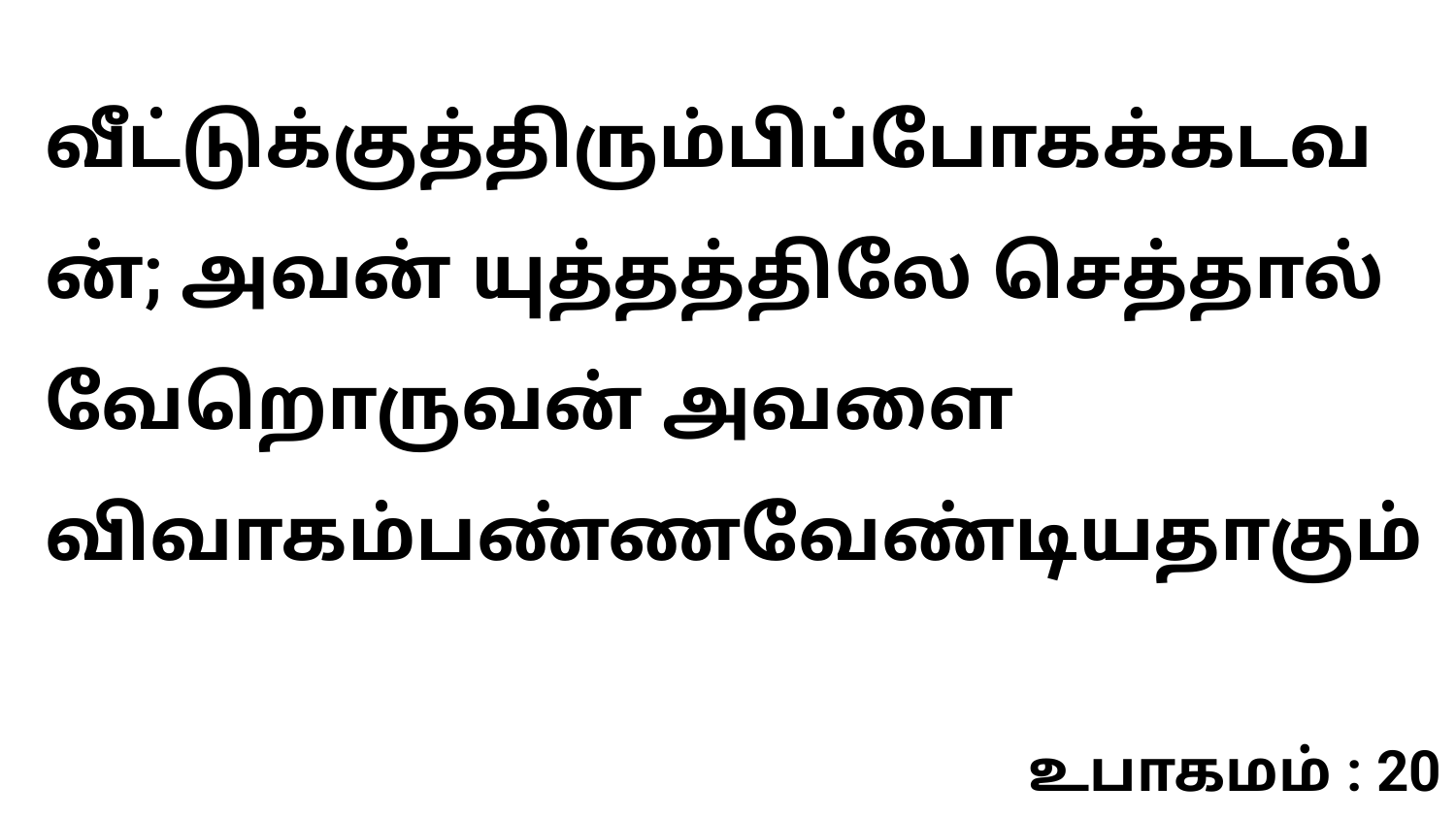

வீட்டுக்குத்திரும்பிப்போகக்கடவன்; அவன் யுத்தத்திலே செத்தால் வேறொருவன் அவளை விவாகம்பண்ணவேண்டியதாகும்
உபாகமம் : 20